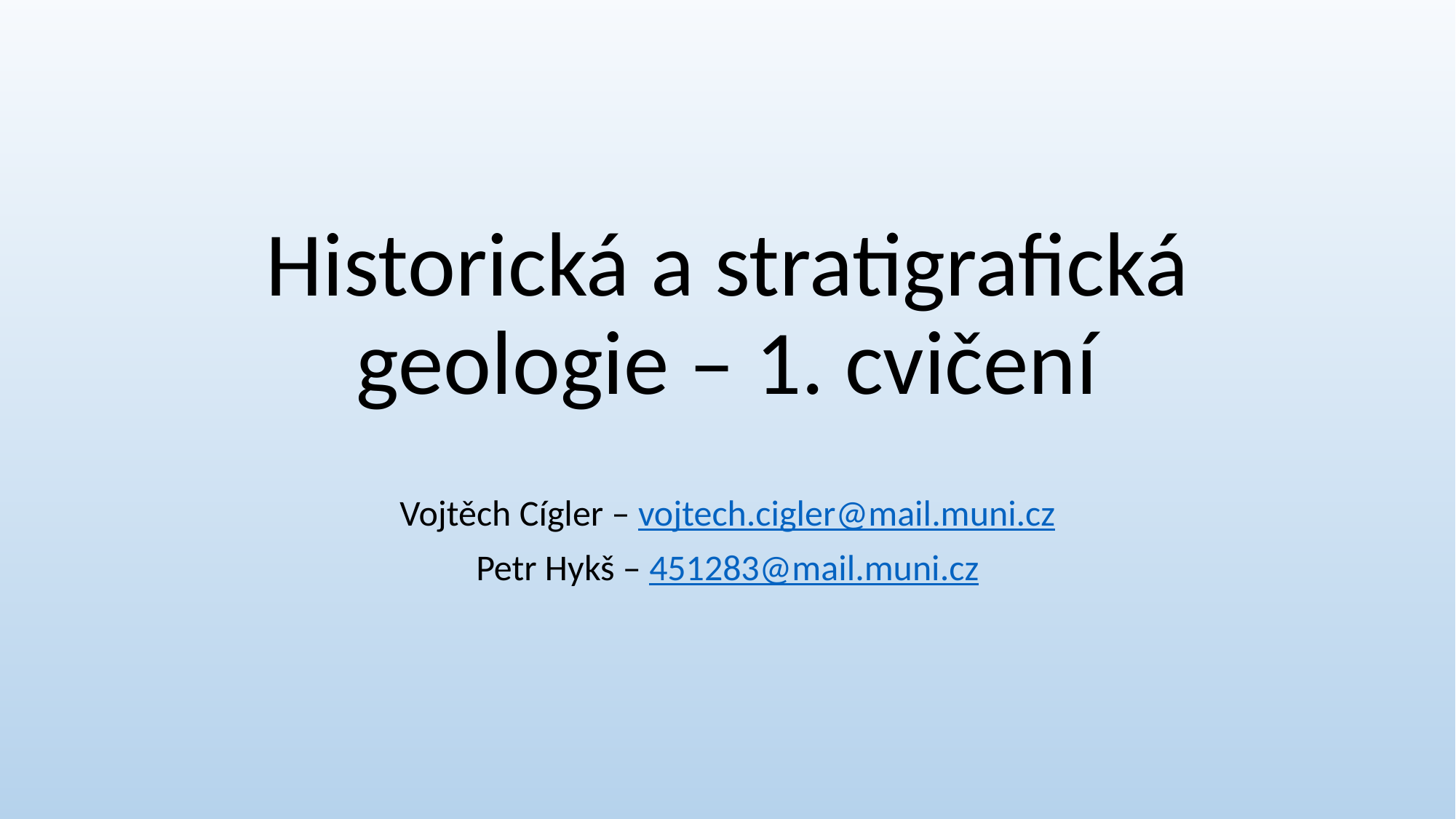

# Historická a stratigrafická geologie – 1. cvičení

Vojtěch Cígler – vojtech.cigler@mail.muni.cz
Petr Hykš – 451283@mail.muni.cz